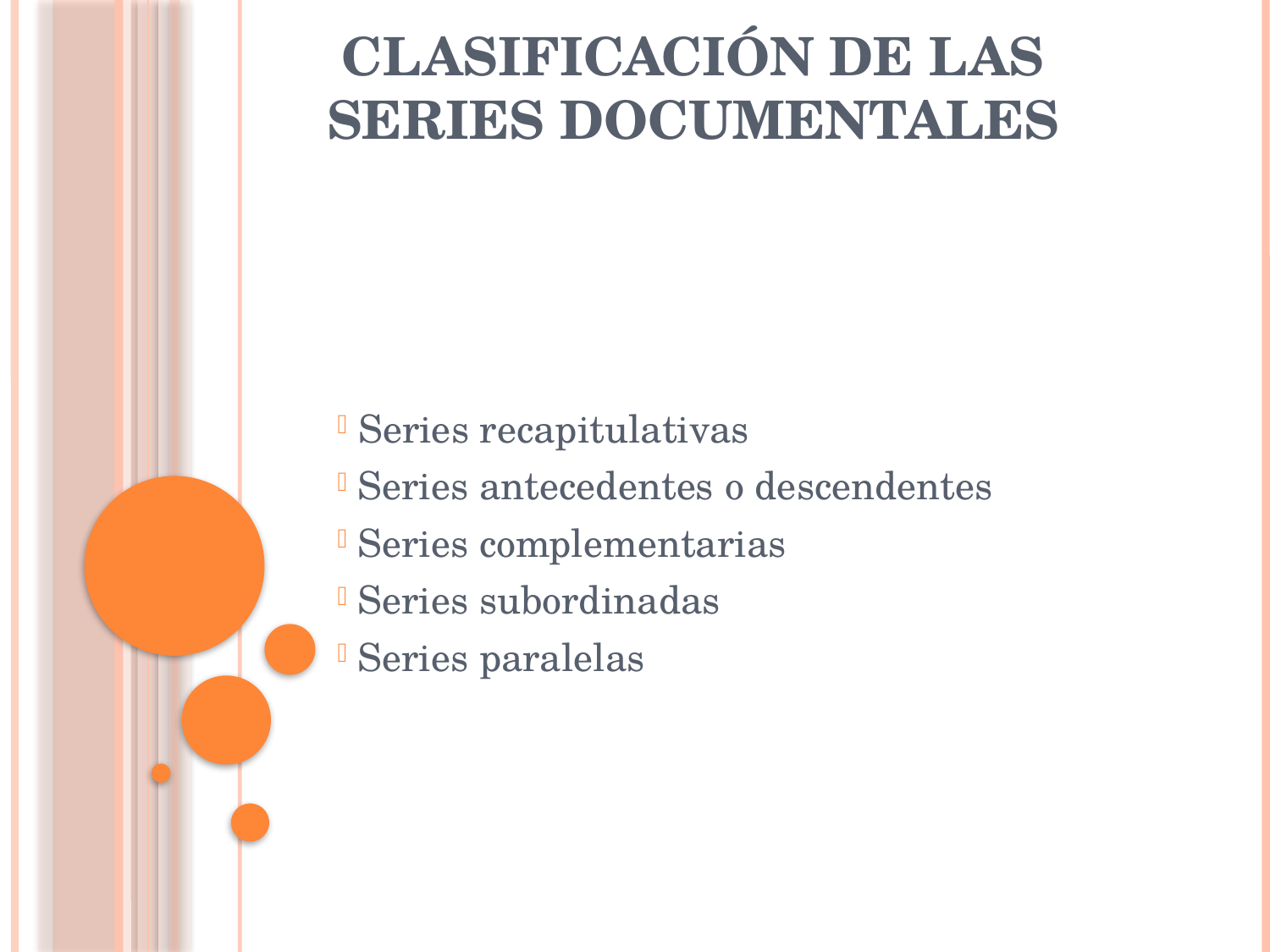

# Clasificación de las series documentales

 Series recapitulativas
 Series antecedentes o descendentes
 Series complementarias
 Series subordinadas
 Series paralelas